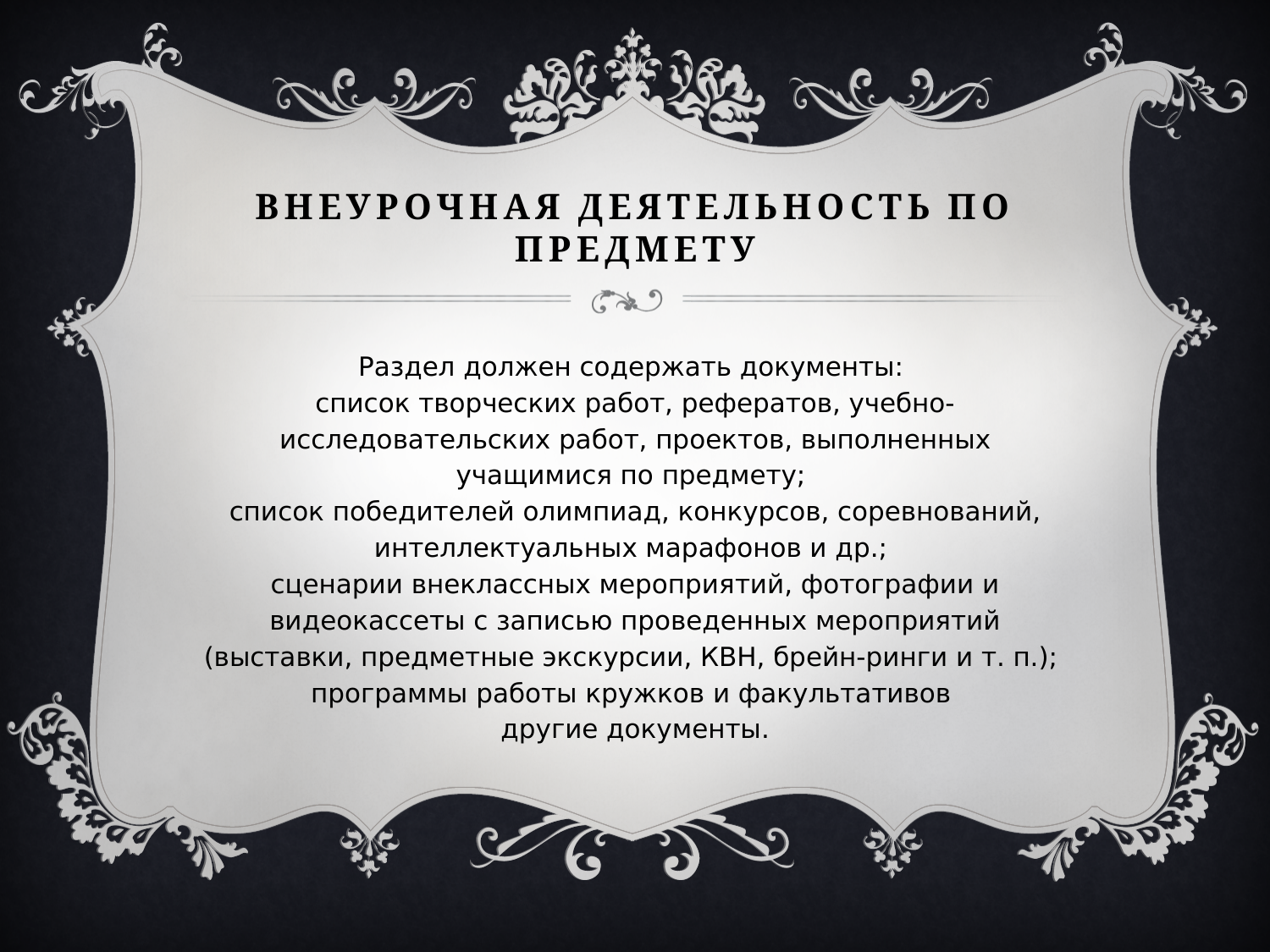

# Внеурочная деятельность по предмету
Раздел должен содержать документы:
список творческих работ, рефератов, учебно-исследовательских работ, проектов, выполненных учащимися по предмету;
список победителей олимпиад, конкурсов, соревнований, интеллектуальных марафонов и др.;
сценарии внеклассных мероприятий, фотографии и видеокассеты с записью проведенных мероприятий (выставки, предметные экскурсии, КВН, брейн-ринги и т. п.);
программы работы кружков и факультативов
другие документы.